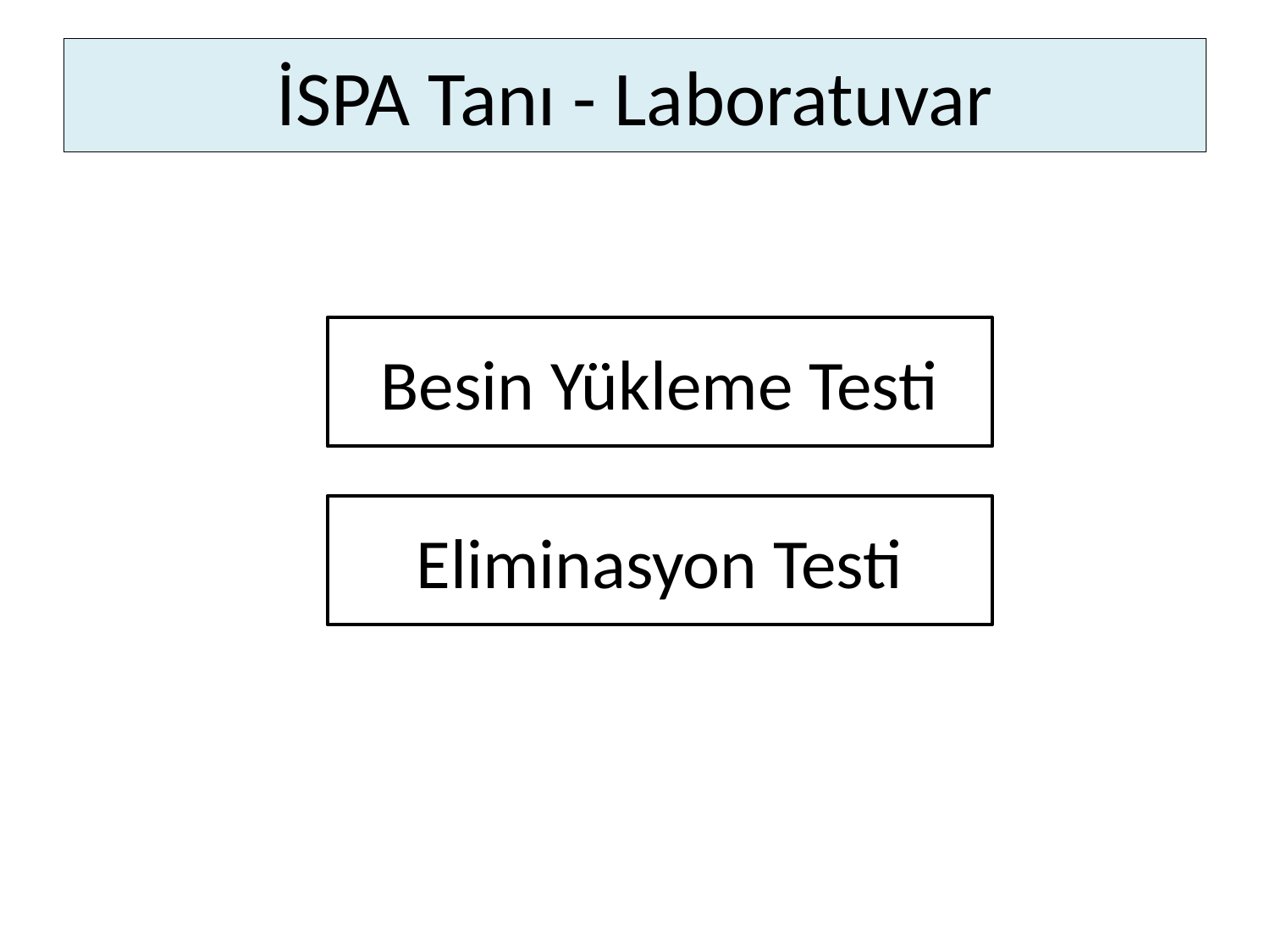

# İSPA Tanı - Laboratuvar
Besin Yükleme Testi
Eliminasyon Testi